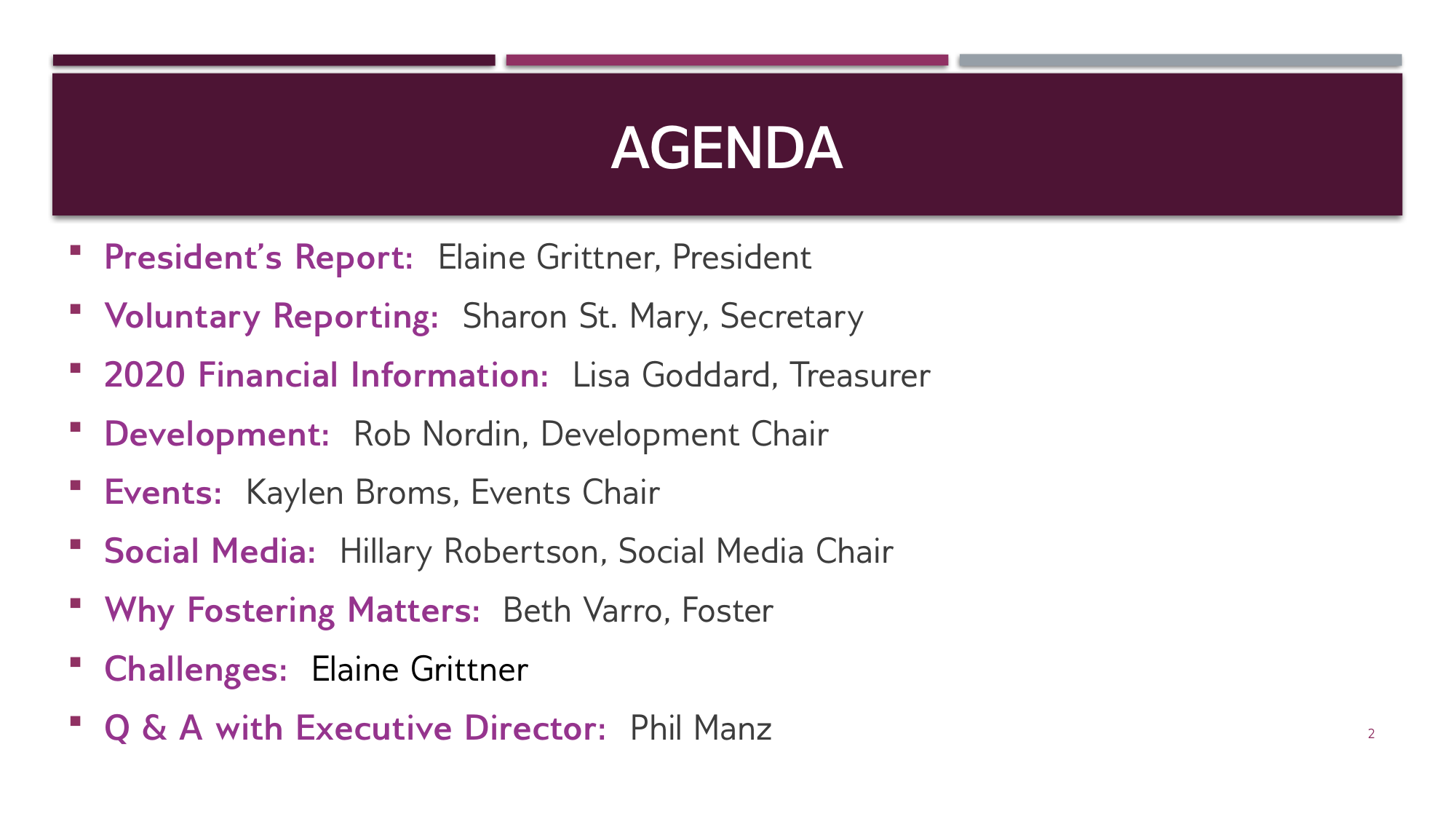

# Agenda
President’s Report:  Elaine Grittner, President
Voluntary Reporting:  Sharon St. Mary, Secretary
2020 Financial Information:  Lisa Goddard, Treasurer
Development:  Rob Nordin, Development Chair
Events:  Kaylen Broms, Events Chair
Social Media:  Hillary Robertson, Social Media Chair
Why Fostering Matters:  Beth Varro, Foster
Challenges:  Elaine Grittner
Q & A with Executive Director:  Phil Manz
2